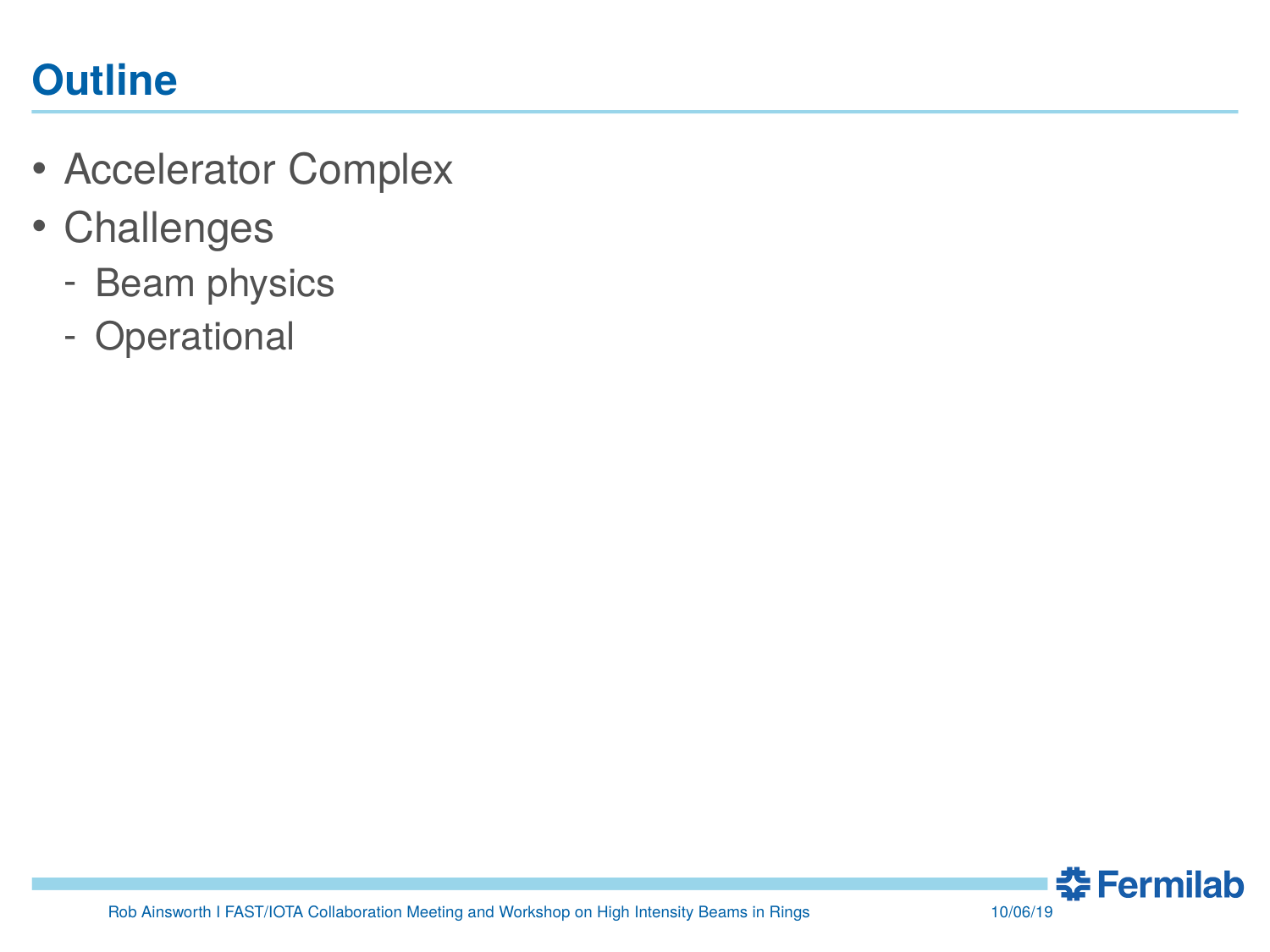

# Outline
Accelerator Complex
Challenges
Beam physics
Operational
2